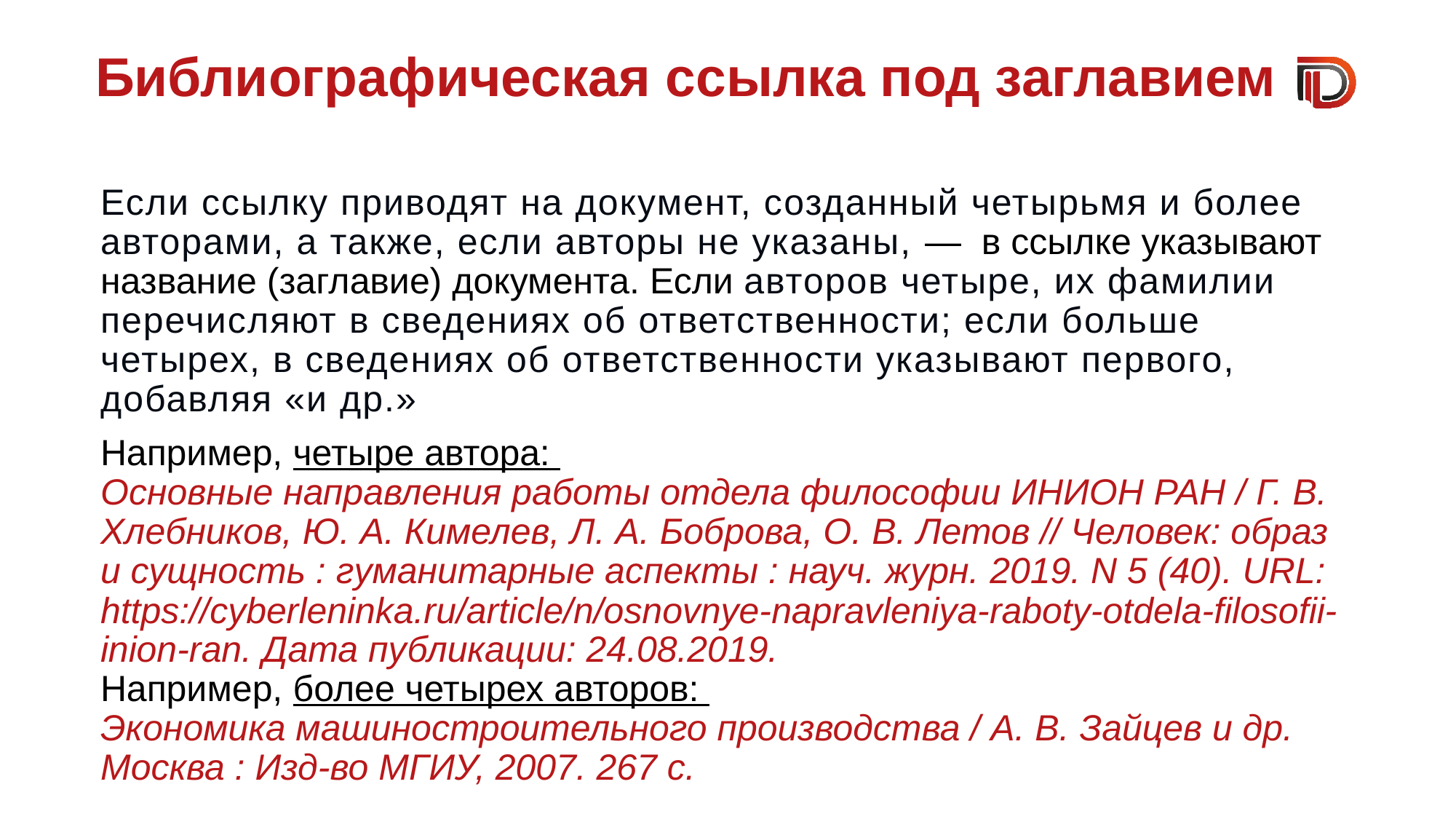

# Библиографическая ссылка под заглавием
Если ссылку приводят на документ, созданный четырьмя и более авторами, а также, если авторы не указаны, —  в ссылке указывают название (заглавие) документа. Если авторов четыре, их фамилии перечисляют в сведениях об ответственности; если больше четырех, в сведениях об ответственности указывают первого, добавляя «и др.»
Например, четыре автора:
Основные направления работы отдела философии ИНИОН РАН / Г. В. Хлебников, Ю. А. Кимелев, Л. А. Боброва, О. В. Летов // Человек: образ и сущность : гуманитарные аспекты : науч. журн. 2019. N 5 (40). URL: https://cyberleninka.ru/article/n/osnovnye-napravleniya-raboty-otdela-filosofii-inion-ran. Дата публикации: 24.08.2019.
Например, более четырех авторов:
Экономика машиностроительного производства / А. В. Зайцев и др. Москва : Изд-во МГИУ, 2007. 267 с.